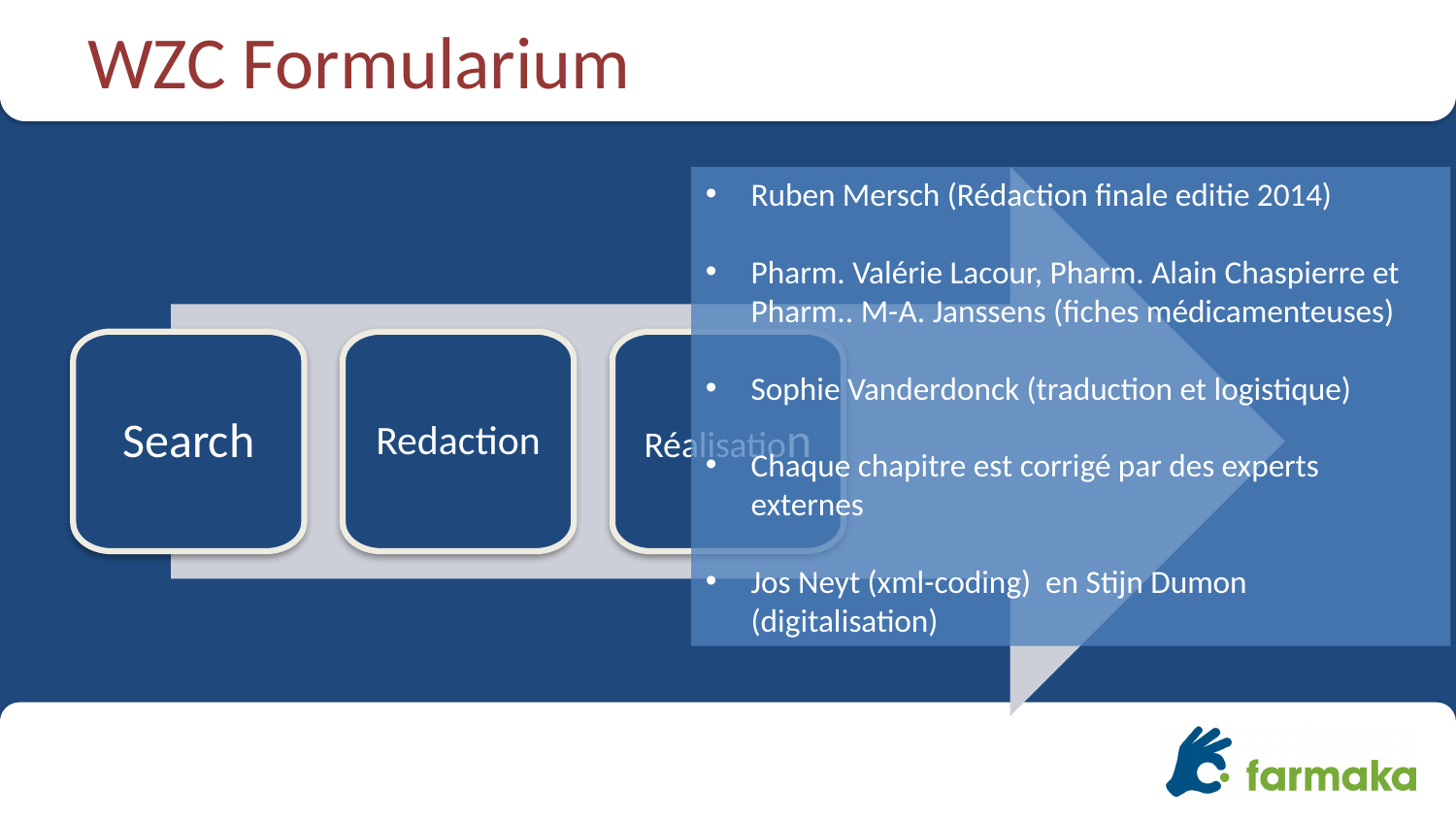

# WZC Formularium

Search
Redaction
Réalisation
Ruben Mersch (Rédaction finale editie 2014)

Pharm. Valérie Lacour, Pharm. Alain Chaspierre et Pharm.. M-A. Janssens (fiches médicamenteuses)

Sophie Vanderdonck (traduction et logistique)

Chaque chapitre est corrigé par des experts externes

Jos Neyt (xml-coding)  en Stijn Dumon (digitalisation)